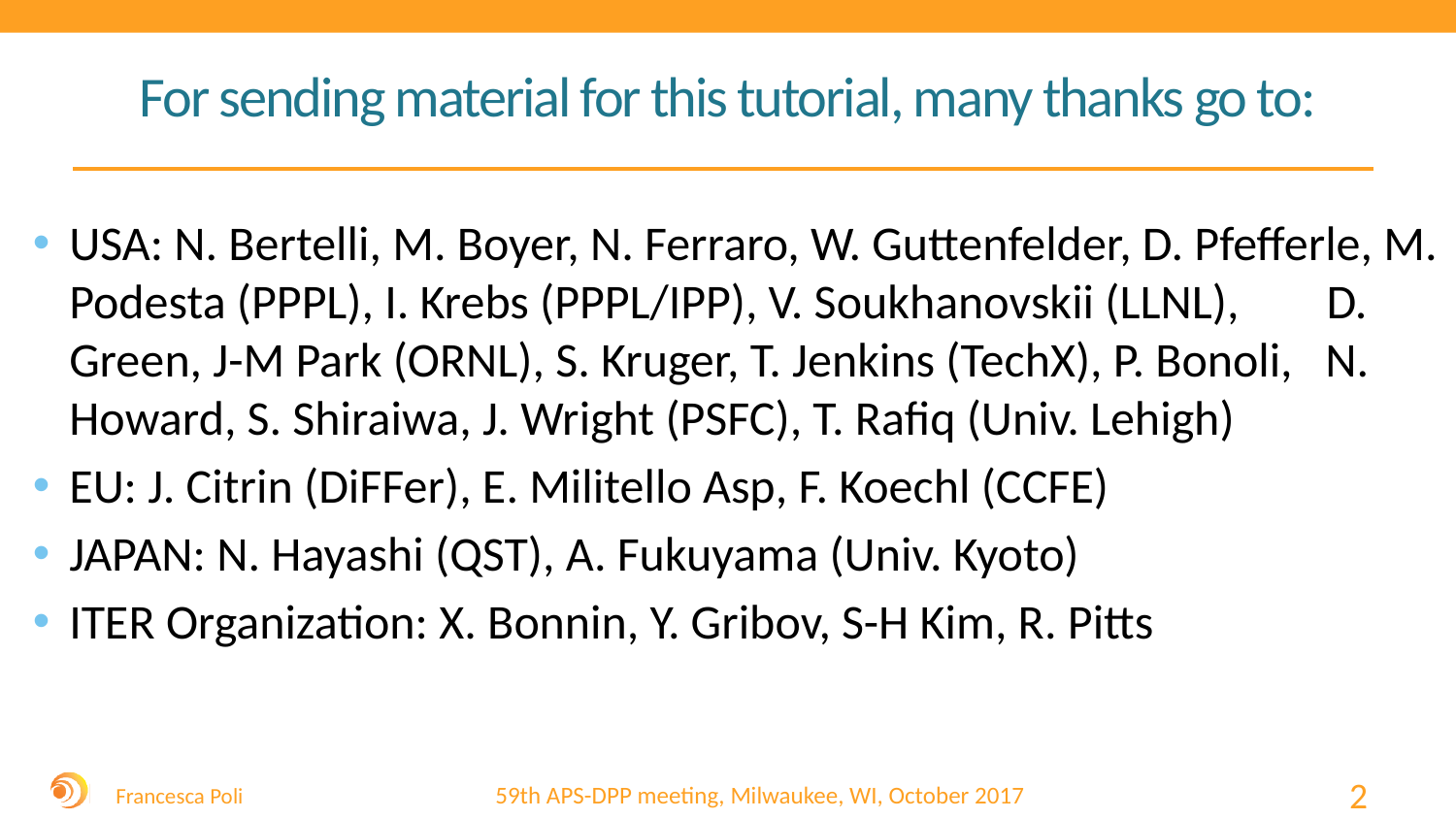

# For sending material for this tutorial, many thanks go to:
USA: N. Bertelli, M. Boyer, N. Ferraro, W. Guttenfelder, D. Pfefferle, M. Podesta (PPPL), I. Krebs (PPPL/IPP), V. Soukhanovskii (LLNL),        D. Green, J-M Park (ORNL), S. Kruger, T. Jenkins (TechX), P. Bonoli,   N. Howard, S. Shiraiwa, J. Wright (PSFC), T. Rafiq (Univ. Lehigh)
EU: J. Citrin (DiFFer), E. Militello Asp, F. Koechl (CCFE)
JAPAN: N. Hayashi (QST), A. Fukuyama (Univ. Kyoto)
ITER Organization: X. Bonnin, Y. Gribov, S-H Kim, R. Pitts
2
Francesca Poli
59th APS-DPP meeting, Milwaukee, WI, October 2017